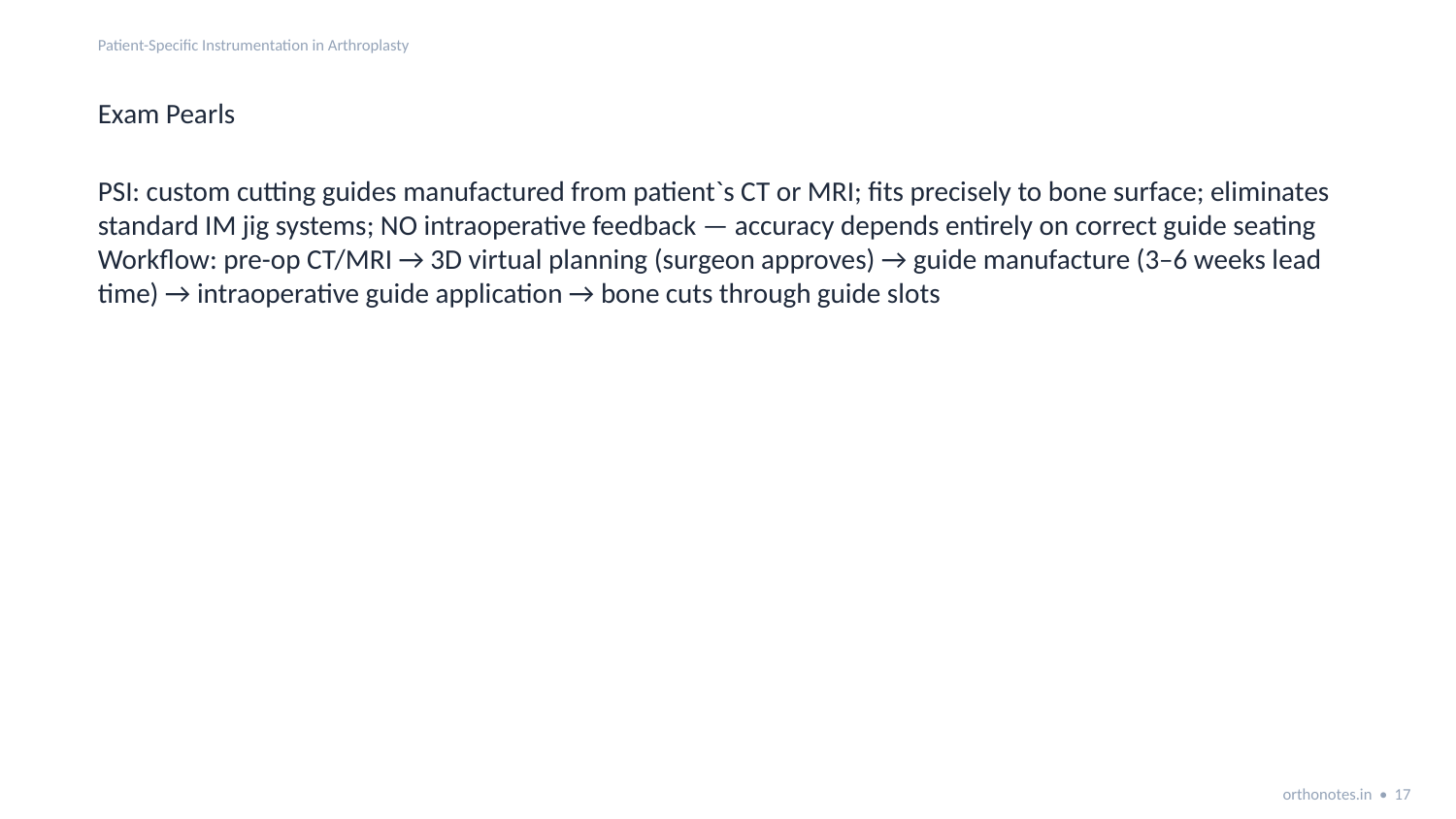

Patient-Specific Instrumentation in Arthroplasty
Exam Pearls
PSI: custom cutting guides manufactured from patient`s CT or MRI; fits precisely to bone surface; eliminates standard IM jig systems; NO intraoperative feedback — accuracy depends entirely on correct guide seating
Workflow: pre-op CT/MRI → 3D virtual planning (surgeon approves) → guide manufacture (3–6 weeks lead time) → intraoperative guide application → bone cuts through guide slots
orthonotes.in  •  17